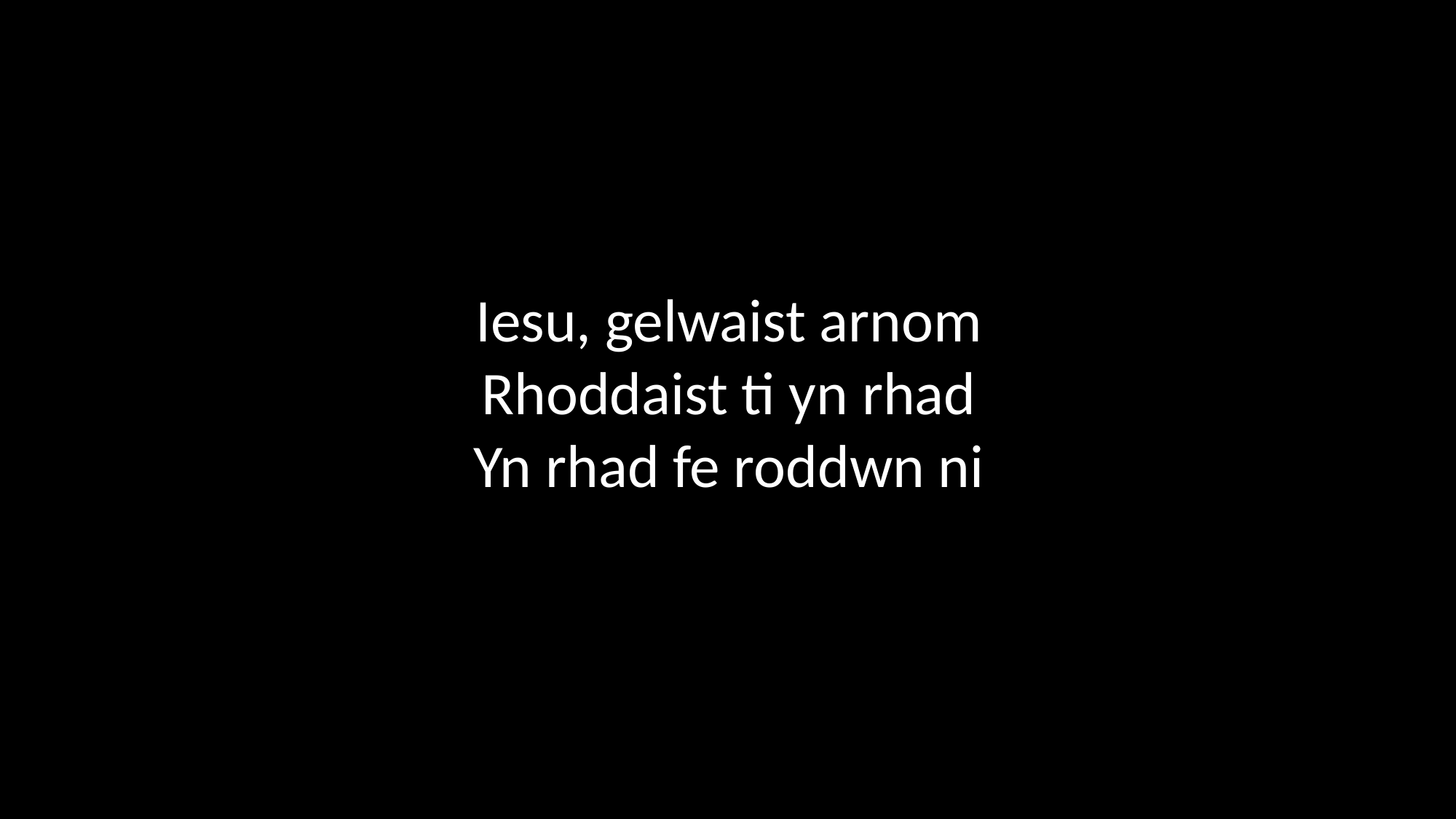

Iesu, gelwaist arnom
Rhoddaist ti yn rhad
Yn rhad fe roddwn ni